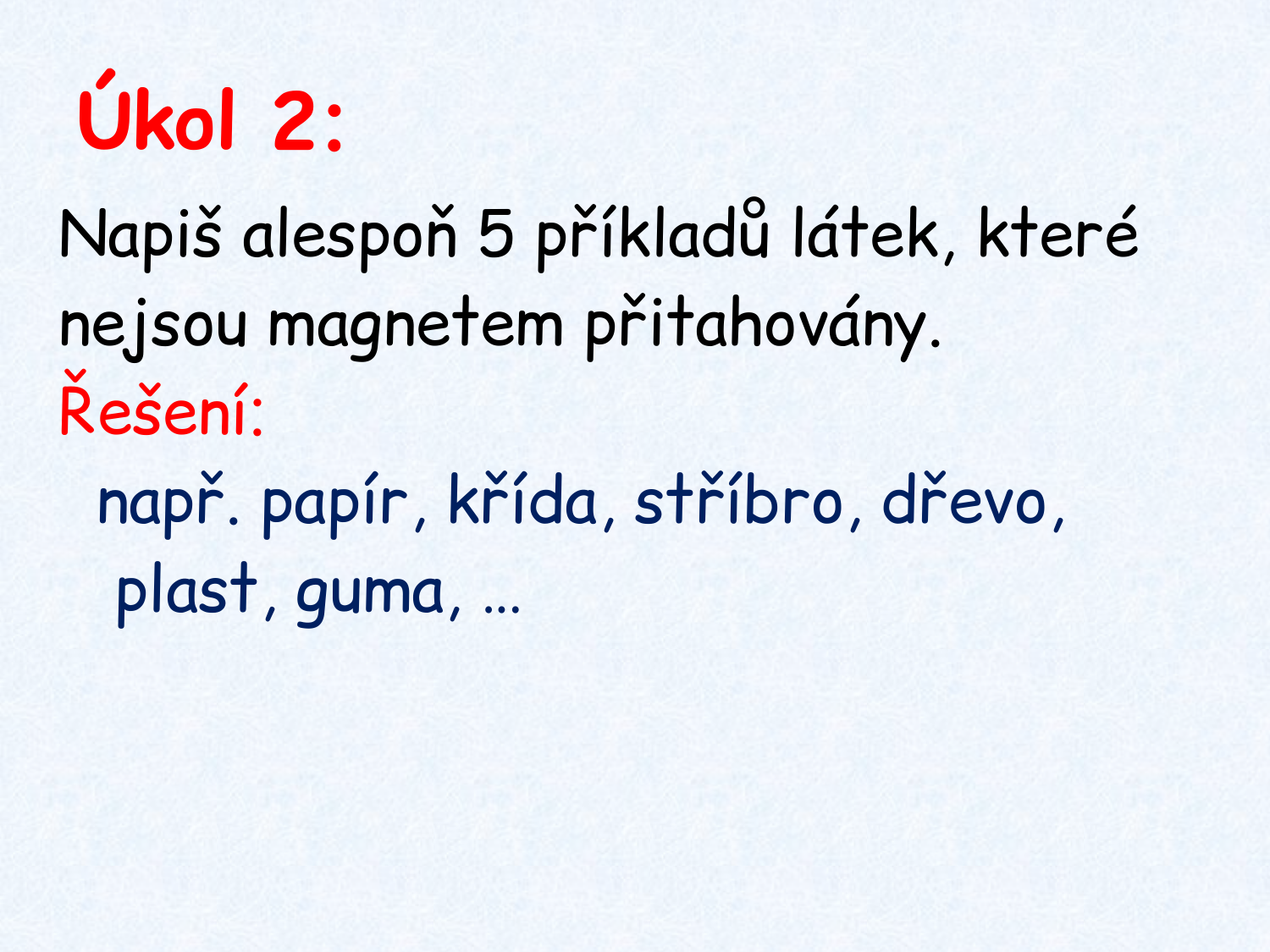

# Úkol 2:
Napiš alespoň 5 příkladů látek, které
nejsou magnetem přitahovány.
Řešení:
  např. papír, křída, stříbro, dřevo,
   plast, guma, …